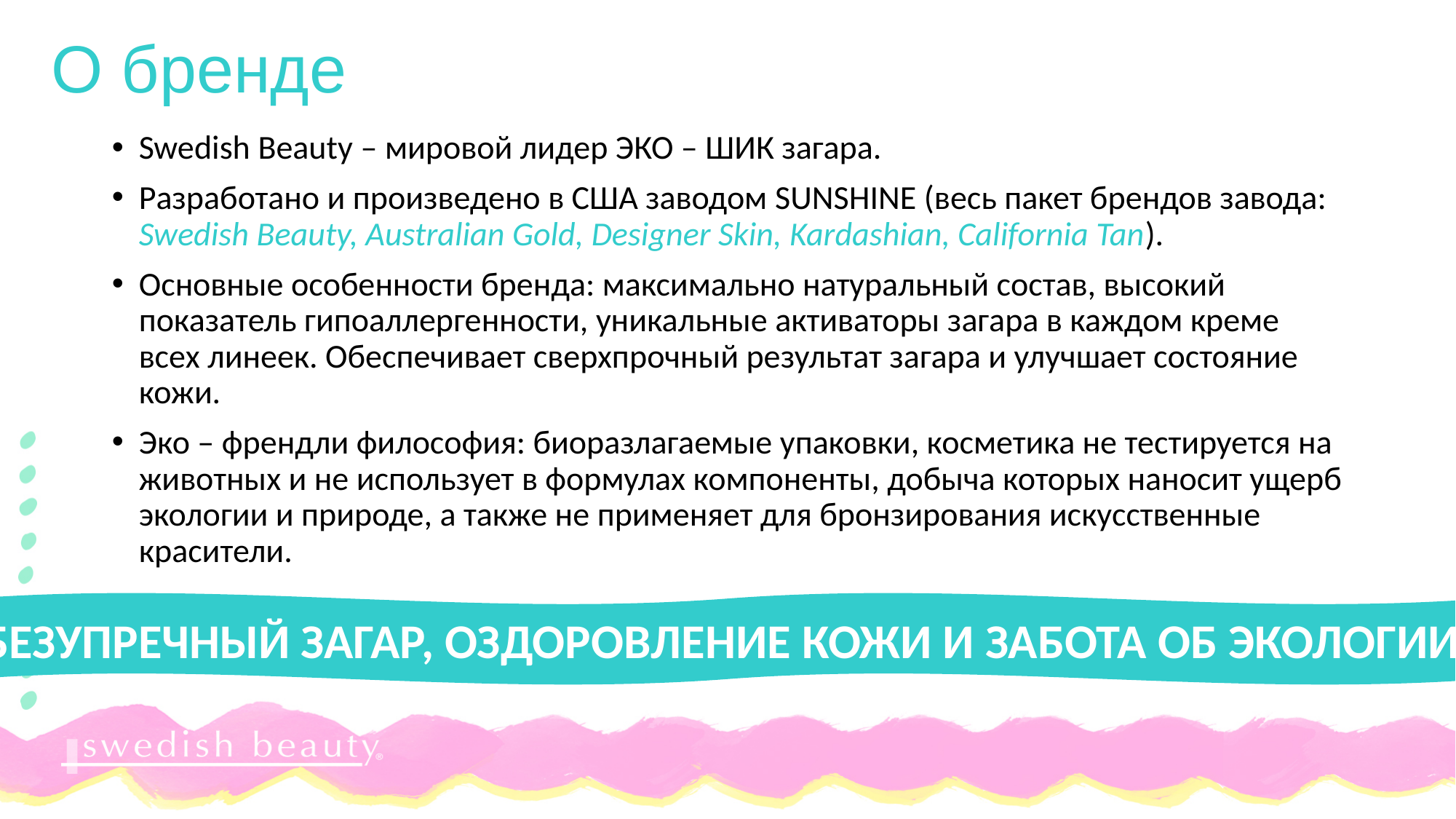

О бренде
Swedish Beauty – мировой лидер ЭКО – ШИК загара.
Разработано и произведено в США заводом SUNSHINE (весь пакет брендов завода: Swedish Beauty, Australian Gold, Designer Skin, Kardashian, California Tan).
Основные особенности бренда: максимально натуральный состав, высокий показатель гипоаллергенности, уникальные активаторы загара в каждом креме всех линеек. Обеспечивает сверхпрочный результат загара и улучшает состояние кожи.
Эко – френдли философия: биоразлагаемые упаковки, косметика не тестируется на животных и не использует в формулах компоненты, добыча которых наносит ущерб экологии и природе, а также не применяет для бронзирования искусственные красители.
Безупречный загар, оздоровление кожи и забота об экологии.